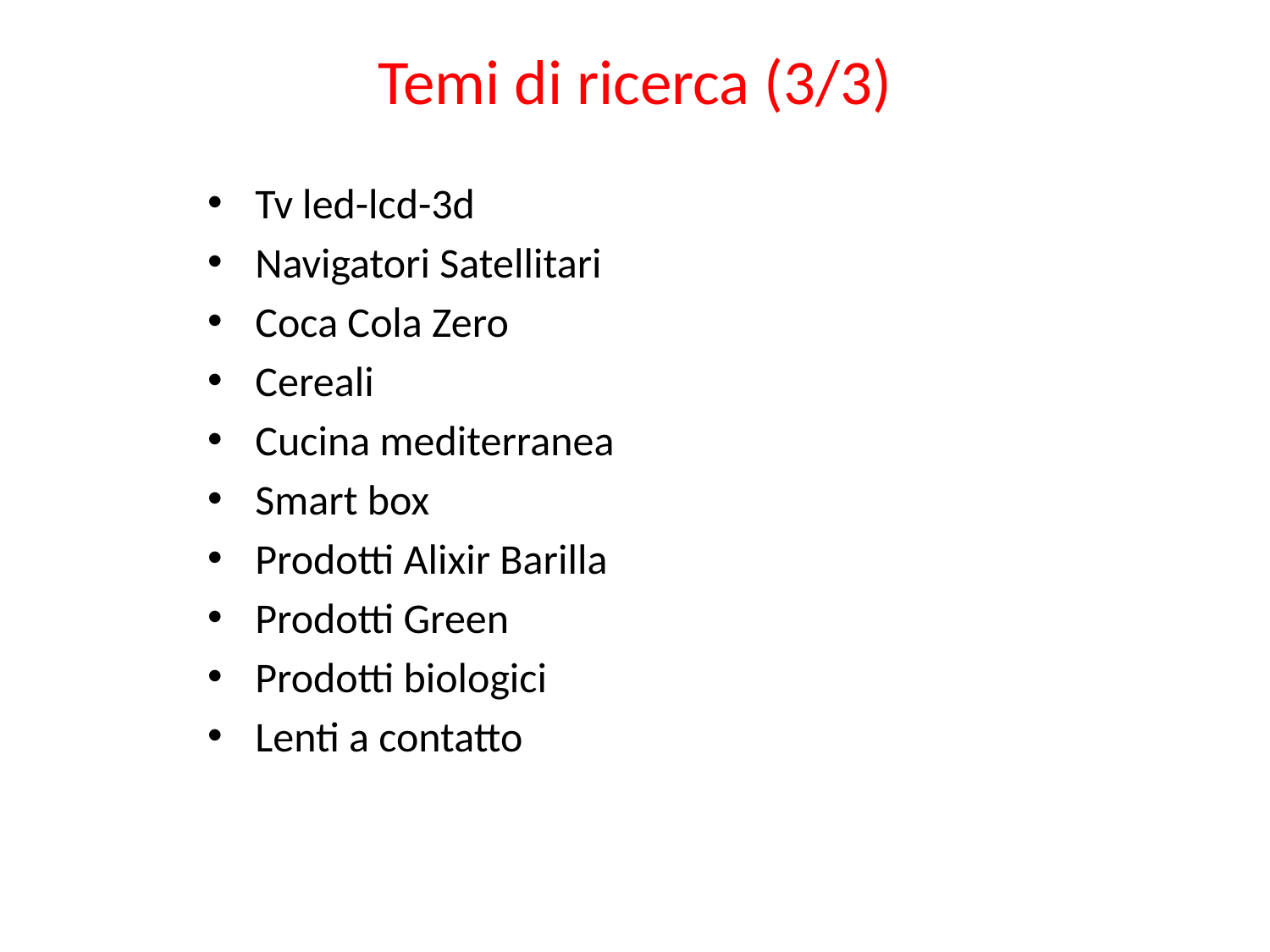

# Temi di ricerca (3/3)
Tv led-lcd-3d
Navigatori Satellitari
Coca Cola Zero
Cereali
Cucina mediterranea
Smart box
Prodotti Alixir Barilla
Prodotti Green
Prodotti biologici
Lenti a contatto